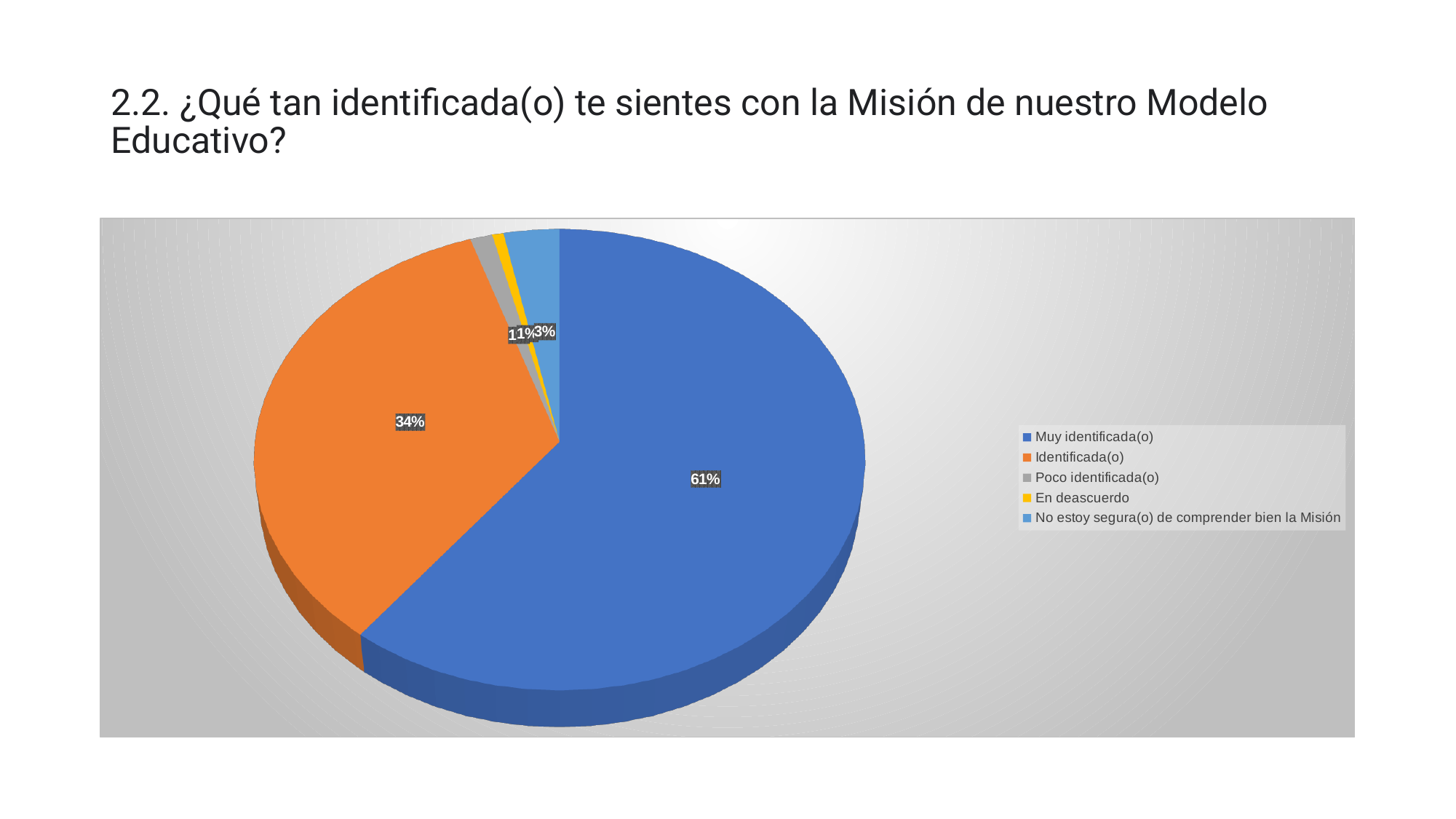

# 2.2. ¿Qué tan identificada(o) te sientes con la Misión de nuestro Modelo Educativo?

[unsupported chart]